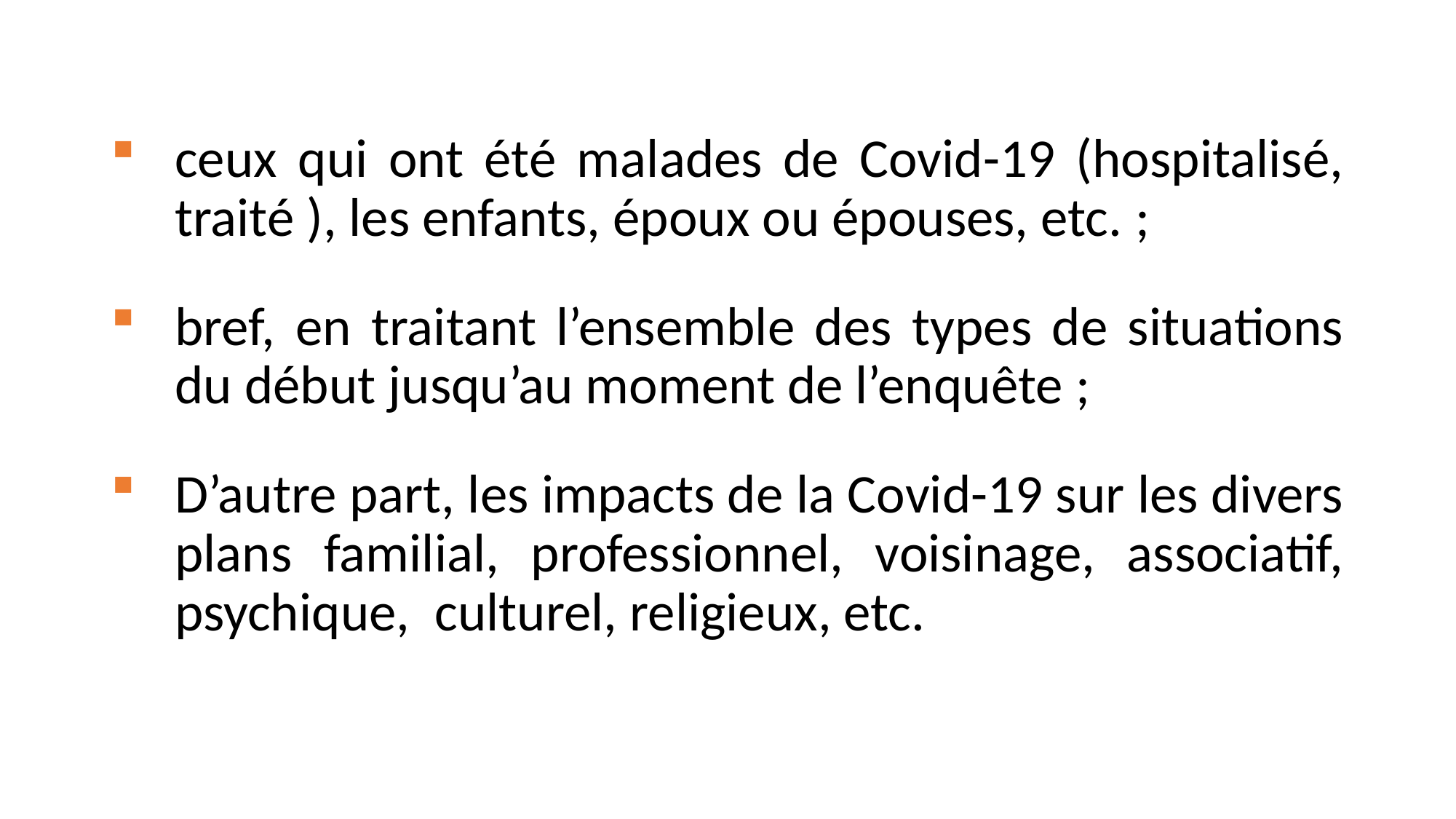

ceux qui ont été malades de Covid-19 (hospitalisé, traité ), les enfants, époux ou épouses, etc. ;

bref, en traitant l’ensemble des types de situations du début jusqu’au moment de l’enquête ;

D’autre part, les impacts de la Covid-19 sur les divers plans familial, professionnel, voisinage, associatif, psychique,  culturel, religieux, etc.